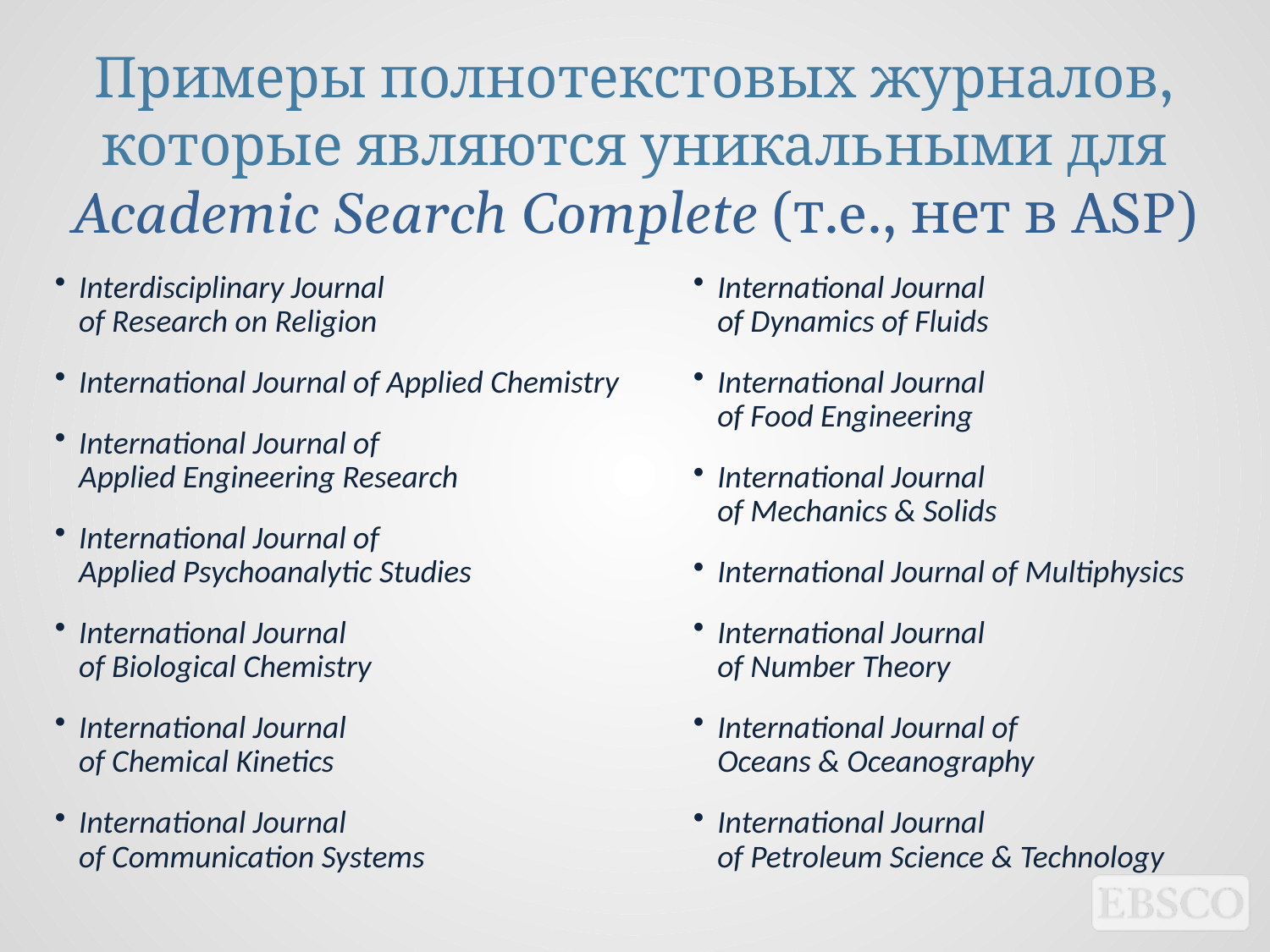

# Примеры полнотекстовых журналов, которые являются уникальными для Academic Search Complete (т.e., нет в ASP)
Interdisciplinary Journal
of Research on Religion
International Journal of Applied Chemistry
International Journal of
Applied Engineering Research
International Journal of
Applied Psychoanalytic Studies
International Journal
of Biological Chemistry
International Journal
of Chemical Kinetics
International Journal
of Communication Systems
International Journal
of Dynamics of Fluids
International Journal
of Food Engineering
International Journal
of Mechanics & Solids
International Journal of Multiphysics
International Journal
of Number Theory
International Journal of
Oceans & Oceanography
International Journal
of Petroleum Science & Technology